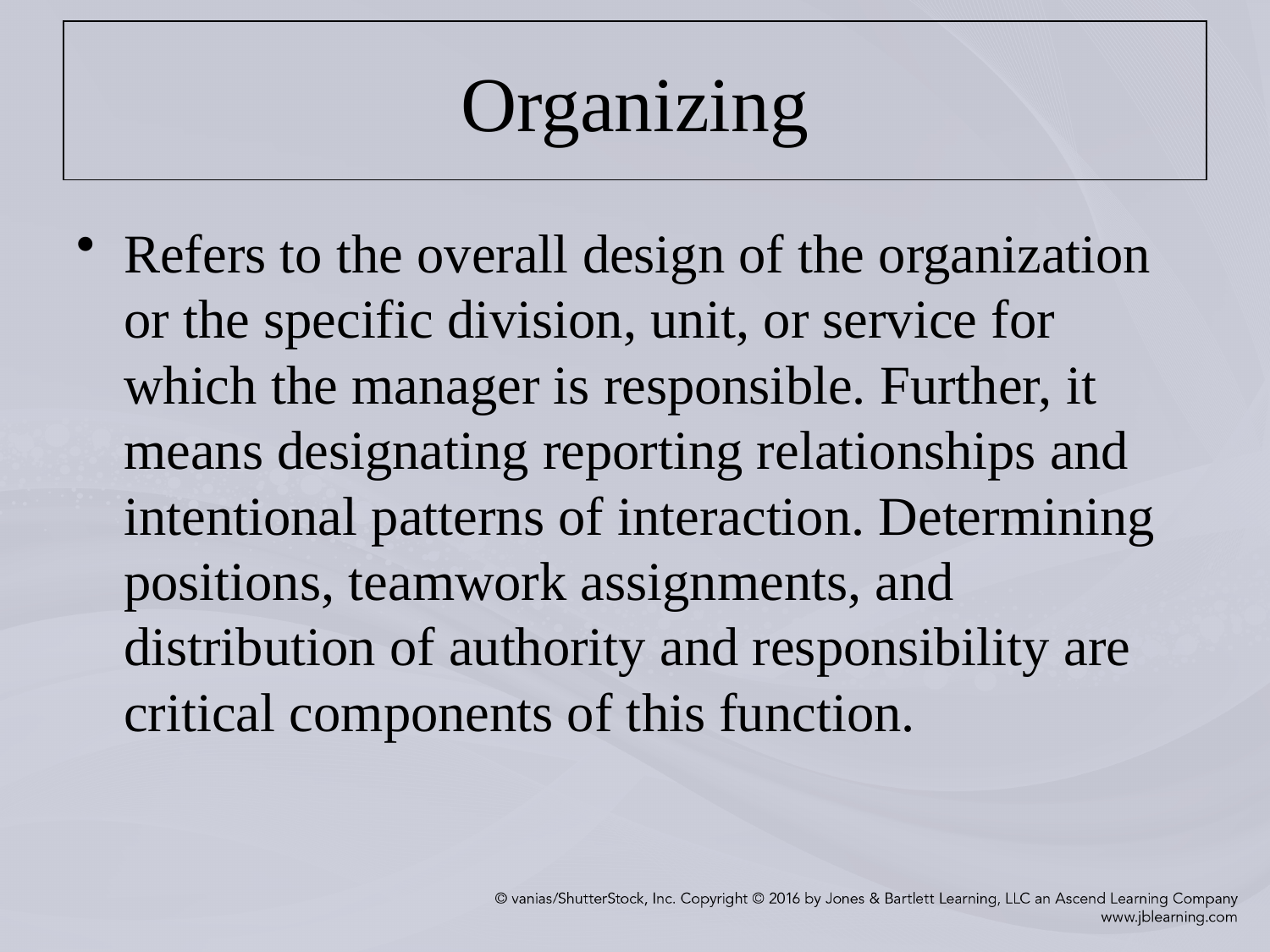

# Organizing
Refers to the overall design of the organization or the specific division, unit, or service for which the manager is responsible. Further, it means designating reporting relationships and intentional patterns of interaction. Determining positions, teamwork assignments, and distribution of authority and responsibility are critical components of this function.